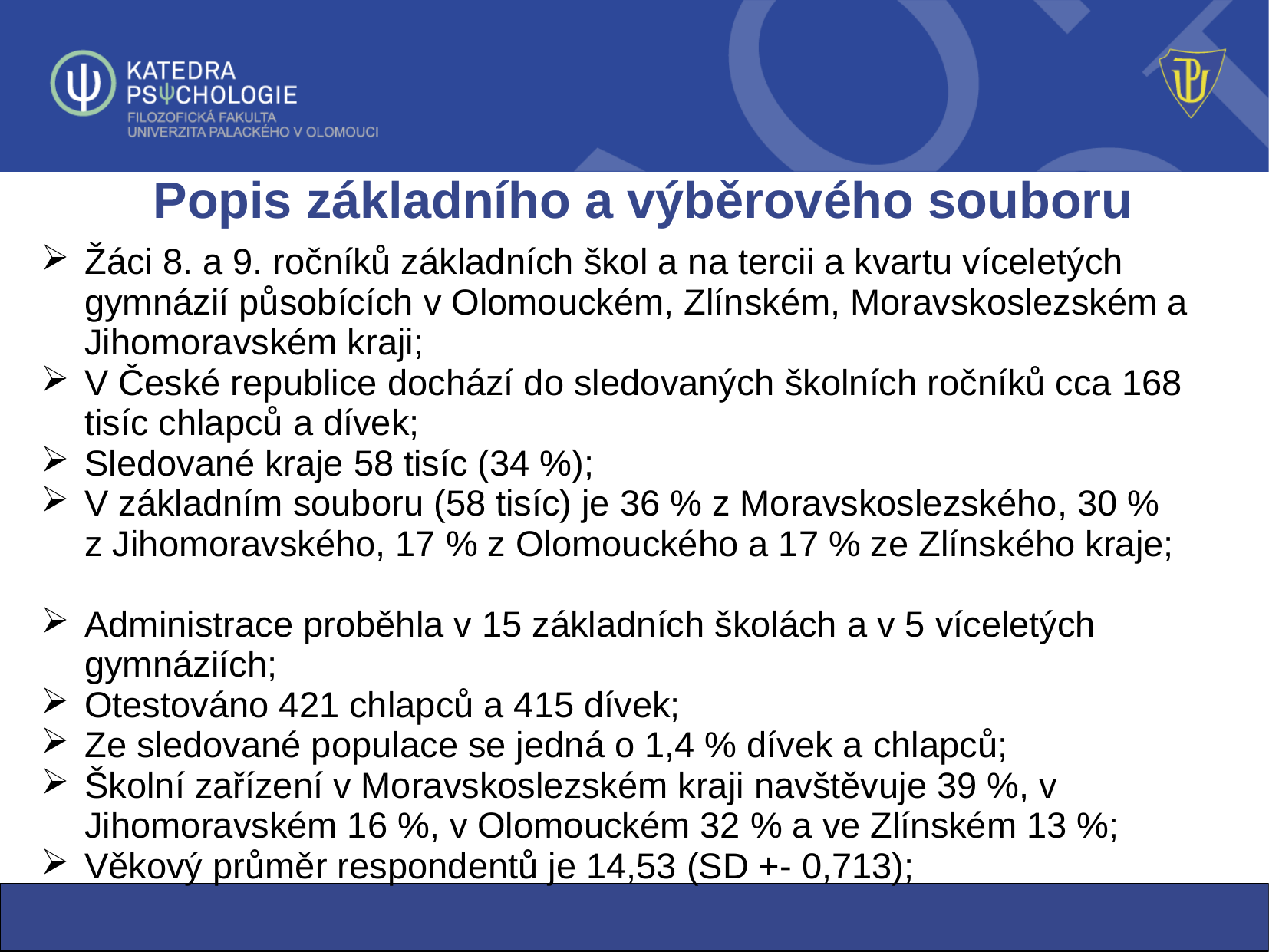

# Popis základního a výběrového souboru
Žáci 8. a 9. ročníků základních škol a na tercii a kvartu víceletých gymnázií působících v Olomouckém, Zlínském, Moravskoslezském a Jihomoravském kraji;
V České republice dochází do sledovaných školních ročníků cca 168 tisíc chlapců a dívek;
Sledované kraje 58 tisíc (34 %);
V základním souboru (58 tisíc) je 36 % z Moravskoslezského, 30 % z Jihomoravského, 17 % z Olomouckého a 17 % ze Zlínského kraje;

Administrace proběhla v 15 základních školách a v 5 víceletých gymnáziích;
Otestováno 421 chlapců a 415 dívek;
Ze sledované populace se jedná o 1,4 % dívek a chlapců;
Školní zařízení v Moravskoslezském kraji navštěvuje 39 %, v Jihomoravském 16 %, v Olomouckém 32 % a ve Zlínském 13 %;
Věkový průměr respondentů je 14,53 (SD +- 0,713);